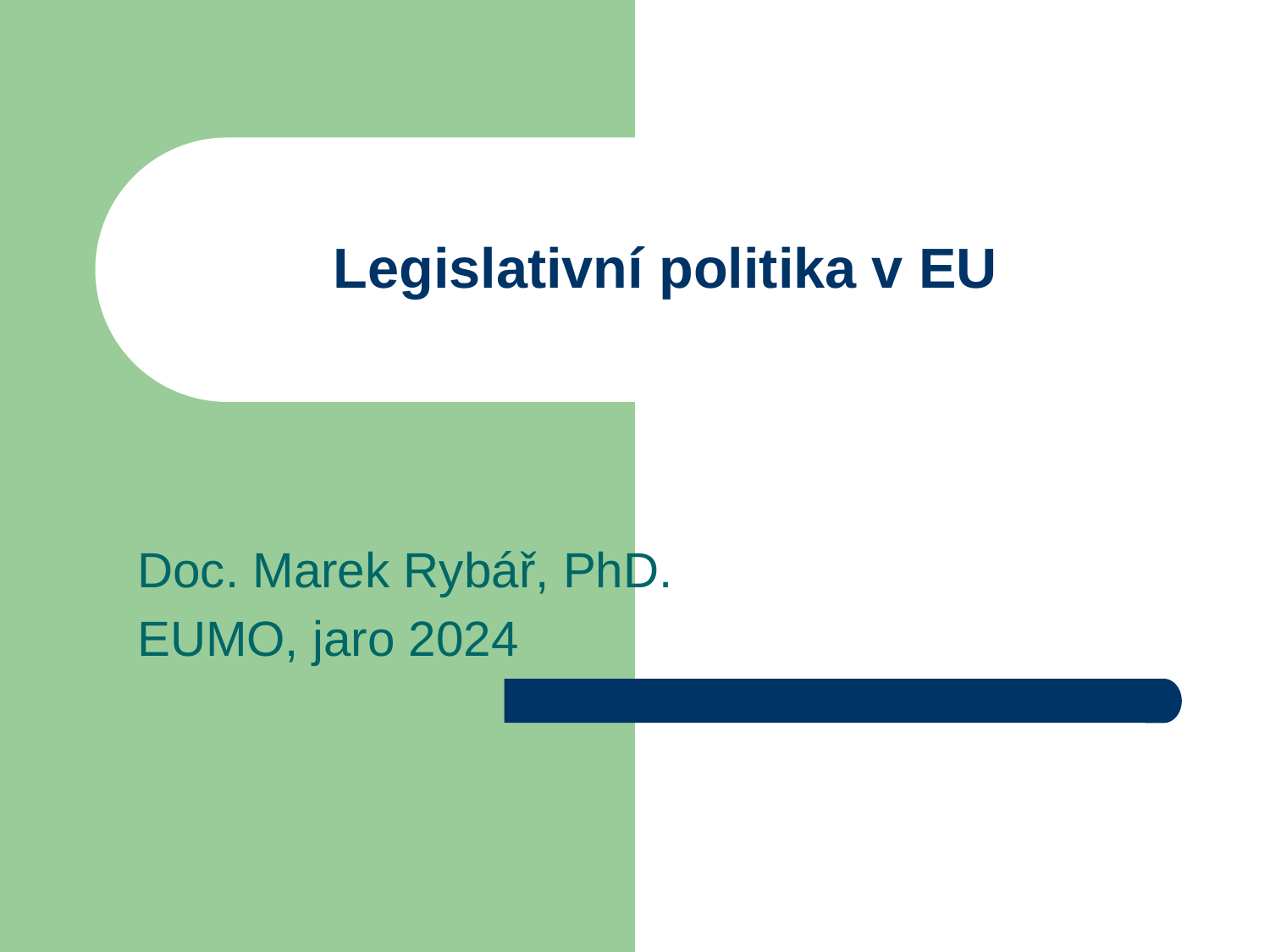

# Legislativní politika v EU
Doc. Marek Rybář, PhD.
EUMO, jaro 2024